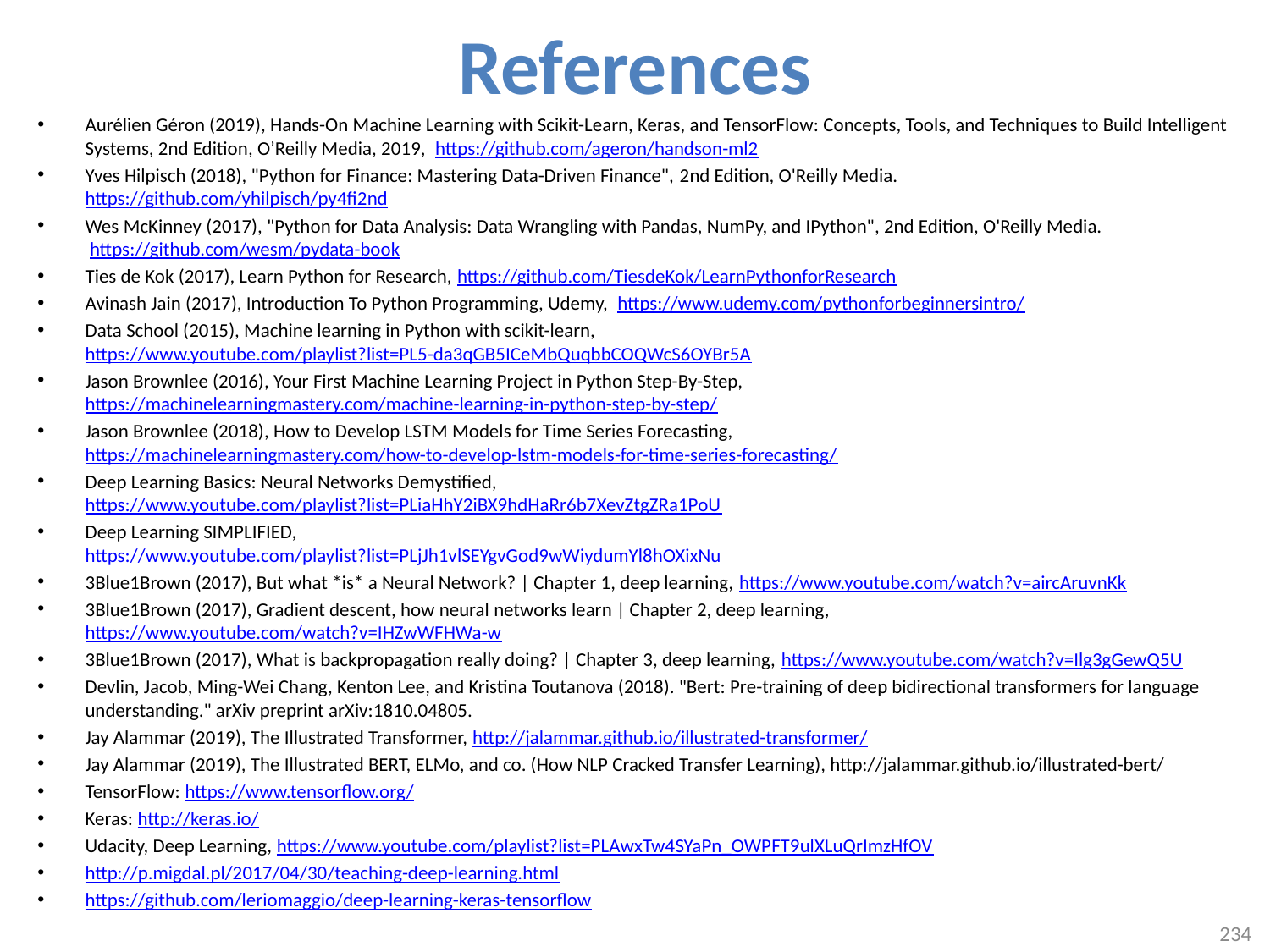

# References
Aurélien Géron (2019), Hands-On Machine Learning with Scikit-Learn, Keras, and TensorFlow: Concepts, Tools, and Techniques to Build Intelligent Systems, 2nd Edition, O’Reilly Media, 2019,  https://github.com/ageron/handson-ml2
Yves Hilpisch (2018), "Python for Finance: Mastering Data-Driven Finance", 2nd Edition, O'Reilly Media.
https://github.com/yhilpisch/py4fi2nd
Wes McKinney (2017), "Python for Data Analysis: Data Wrangling with Pandas, NumPy, and IPython", 2nd Edition, O'Reilly Media.
 https://github.com/wesm/pydata-book
Ties de Kok (2017), Learn Python for Research, https://github.com/TiesdeKok/LearnPythonforResearch
Avinash Jain (2017), Introduction To Python Programming, Udemy,  https://www.udemy.com/pythonforbeginnersintro/
Data School (2015), Machine learning in Python with scikit-learn, https://www.youtube.com/playlist?list=PL5-da3qGB5ICeMbQuqbbCOQWcS6OYBr5A
Jason Brownlee (2016), Your First Machine Learning Project in Python Step-By-Step, https://machinelearningmastery.com/machine-learning-in-python-step-by-step/
Jason Brownlee (2018), How to Develop LSTM Models for Time Series Forecasting, https://machinelearningmastery.com/how-to-develop-lstm-models-for-time-series-forecasting/
Deep Learning Basics: Neural Networks Demystified,
https://www.youtube.com/playlist?list=PLiaHhY2iBX9hdHaRr6b7XevZtgZRa1PoU
Deep Learning SIMPLIFIED,
https://www.youtube.com/playlist?list=PLjJh1vlSEYgvGod9wWiydumYl8hOXixNu
3Blue1Brown (2017), But what *is* a Neural Network? | Chapter 1, deep learning, https://www.youtube.com/watch?v=aircAruvnKk
3Blue1Brown (2017), Gradient descent, how neural networks learn | Chapter 2, deep learning, https://www.youtube.com/watch?v=IHZwWFHWa-w
3Blue1Brown (2017), What is backpropagation really doing? | Chapter 3, deep learning, https://www.youtube.com/watch?v=Ilg3gGewQ5U
Devlin, Jacob, Ming-Wei Chang, Kenton Lee, and Kristina Toutanova (2018). "Bert: Pre-training of deep bidirectional transformers for language understanding." arXiv preprint arXiv:1810.04805.
Jay Alammar (2019), The Illustrated Transformer, http://jalammar.github.io/illustrated-transformer/
Jay Alammar (2019), The Illustrated BERT, ELMo, and co. (How NLP Cracked Transfer Learning), http://jalammar.github.io/illustrated-bert/
TensorFlow: https://www.tensorflow.org/
Keras: http://keras.io/
Udacity, Deep Learning, https://www.youtube.com/playlist?list=PLAwxTw4SYaPn_OWPFT9ulXLuQrImzHfOV
http://p.migdal.pl/2017/04/30/teaching-deep-learning.html
https://github.com/leriomaggio/deep-learning-keras-tensorflow

234